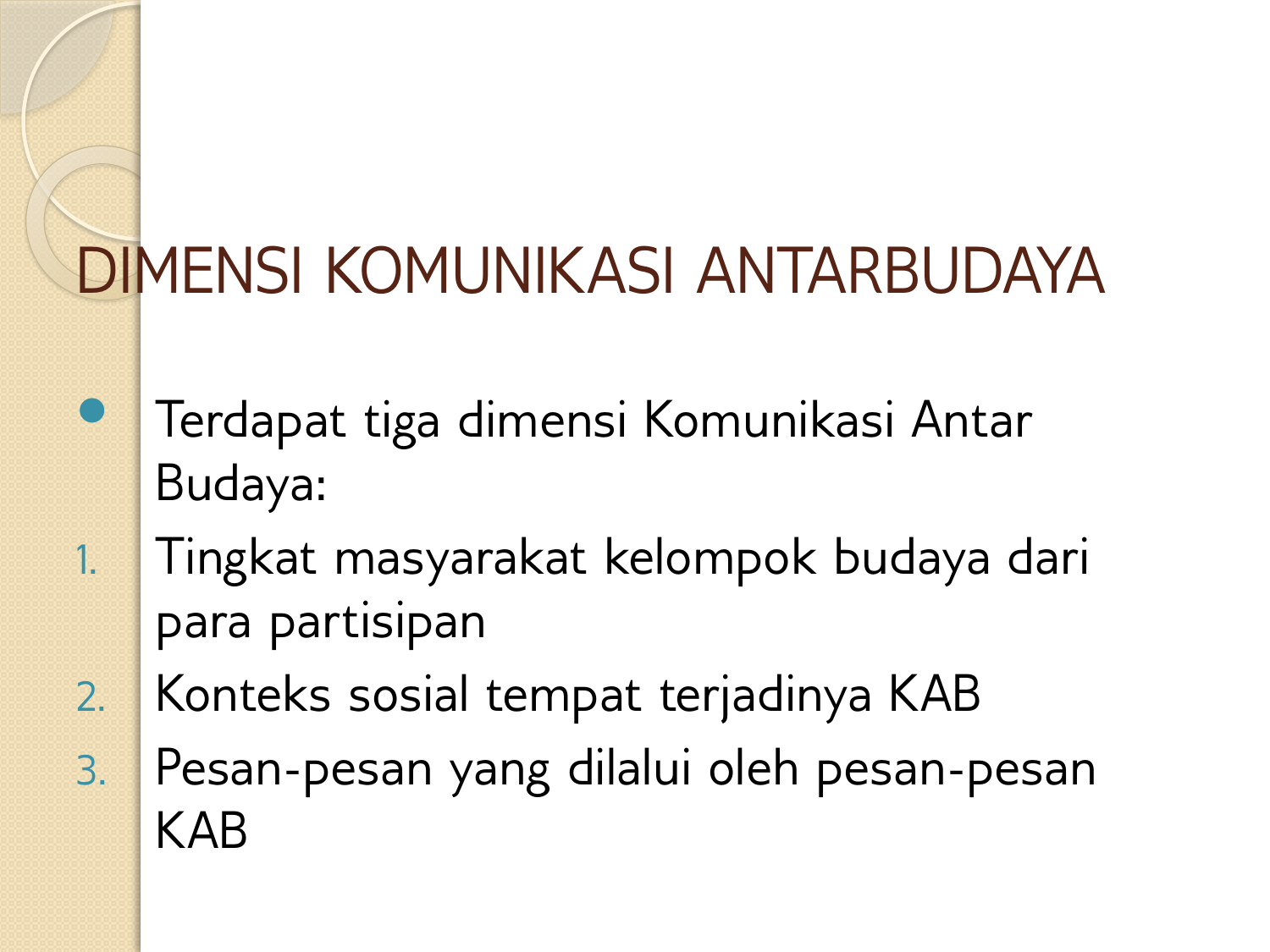

# DIMENSI KOMUNIKASI ANTARBUDAYA
Terdapat tiga dimensi Komunikasi Antar Budaya:
Tingkat masyarakat kelompok budaya dari para partisipan
Konteks sosial tempat terjadinya KAB
Pesan-pesan yang dilalui oleh pesan-pesan KAB